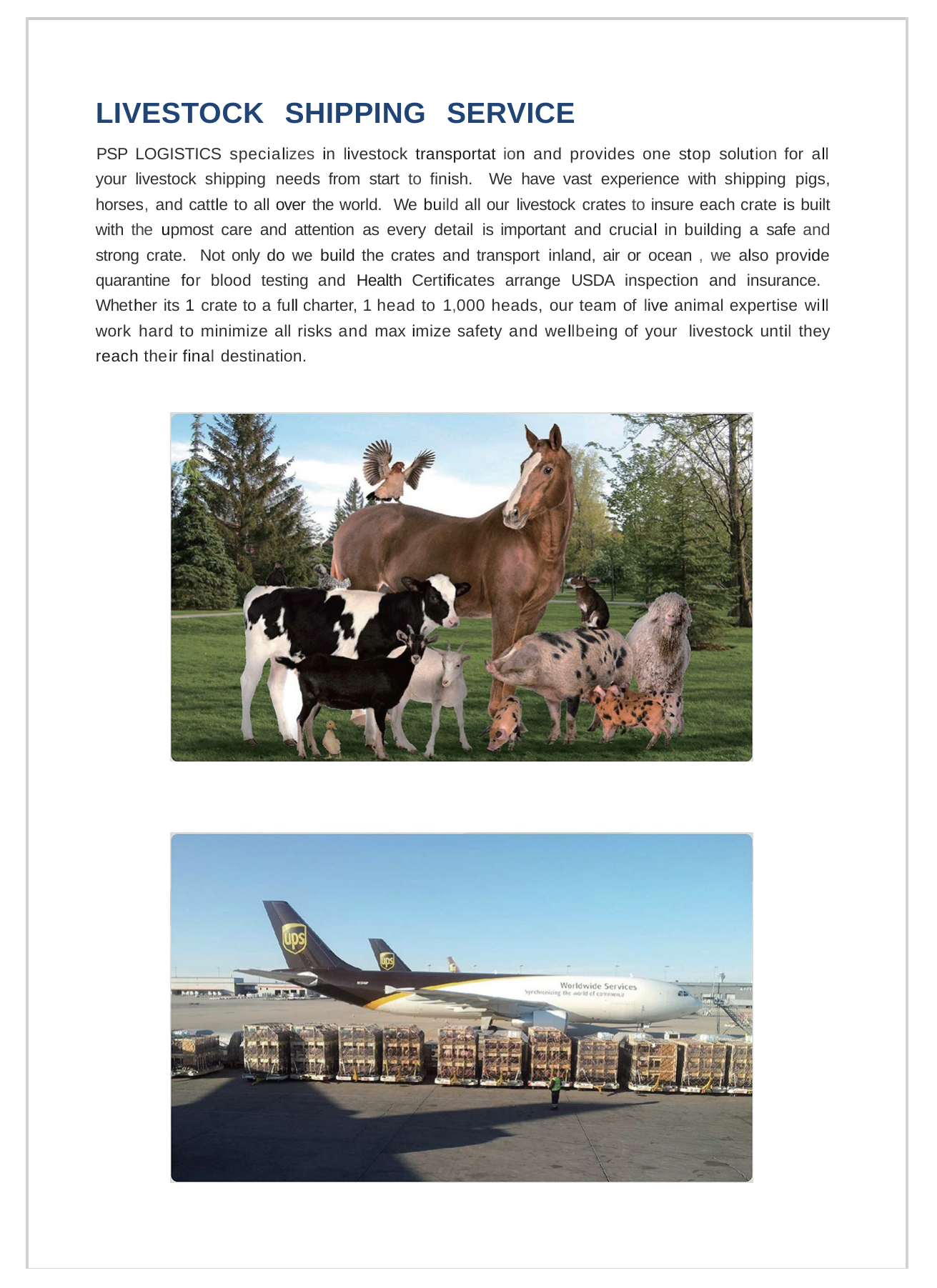

LIVESTOCK  SHIPPING  SERVICE

PSP LOGISTICS specializes in livestock transportat ion and provides one stop solution for all your livestock shipping needs from start to finish.  We have vast experience with shipping pigs, horses, and cattle to all over the world.  We build all our livestock crates to insure each crate is built with the upmost care and attention as every detail is important and crucial in building a safe and strong crate.  Not only do we build the crates and transport inland, air or ocean , we also provide quarantine for blood testing and Health Certificates arrange USDA inspection and insurance.  Whether its 1 crate to a full charter, 1 head to 1,000 heads, our team of live animal expertise will work hard to minimize all risks and max imize safety and wellbeing of your  livestock until they reach their final destination.